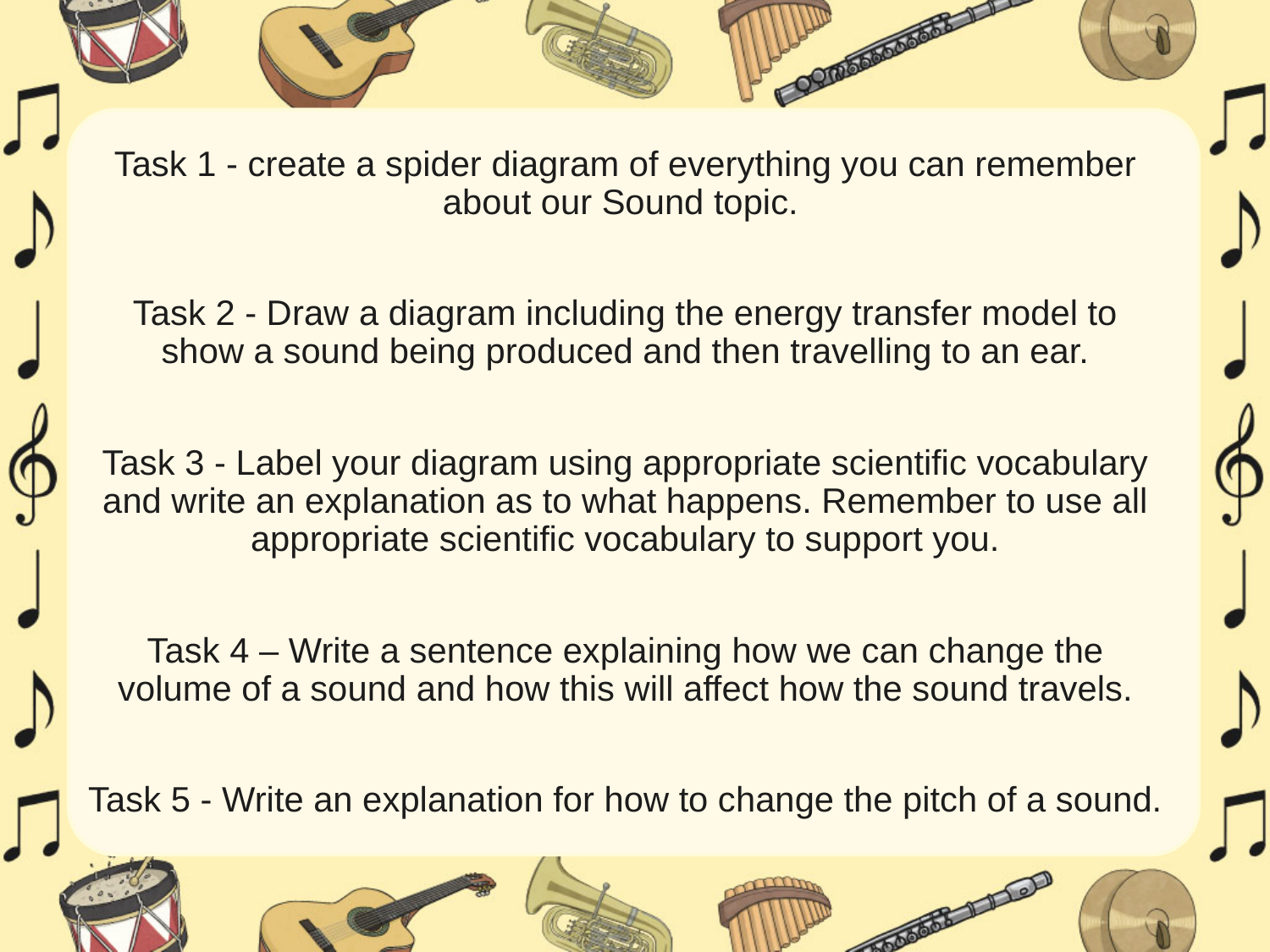

Task 1 - create a spider diagram of everything you can remember about our Sound topic.

Task 2 - Draw a diagram including the energy transfer model to show a sound being produced and then travelling to an ear.

Task 3 - Label your diagram using appropriate scientific vocabulary and write an explanation as to what happens. Remember to use all appropriate scientific vocabulary to support you.

Task 4 – Write a sentence explaining how we can change the volume of a sound and how this will affect how the sound travels.

Task 5 - Write an explanation for how to change the pitch of a sound.